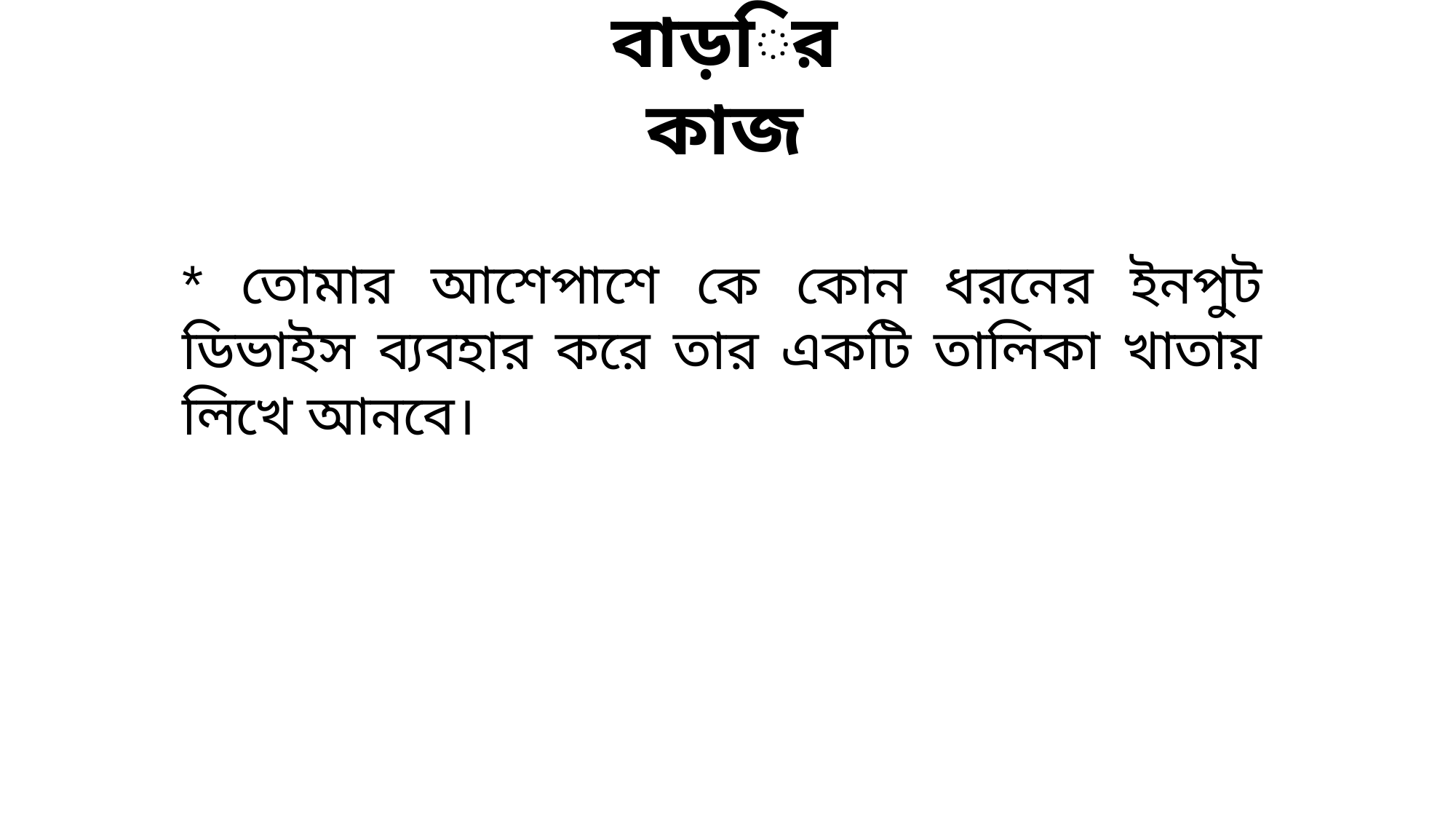

বাড়ির কাজ
* তোমার আশেপাশে কে কোন ধরনের ইনপুট ডিভাইস ব্যবহার করে তার একটি তালিকা খাতায় লিখে আনবে।